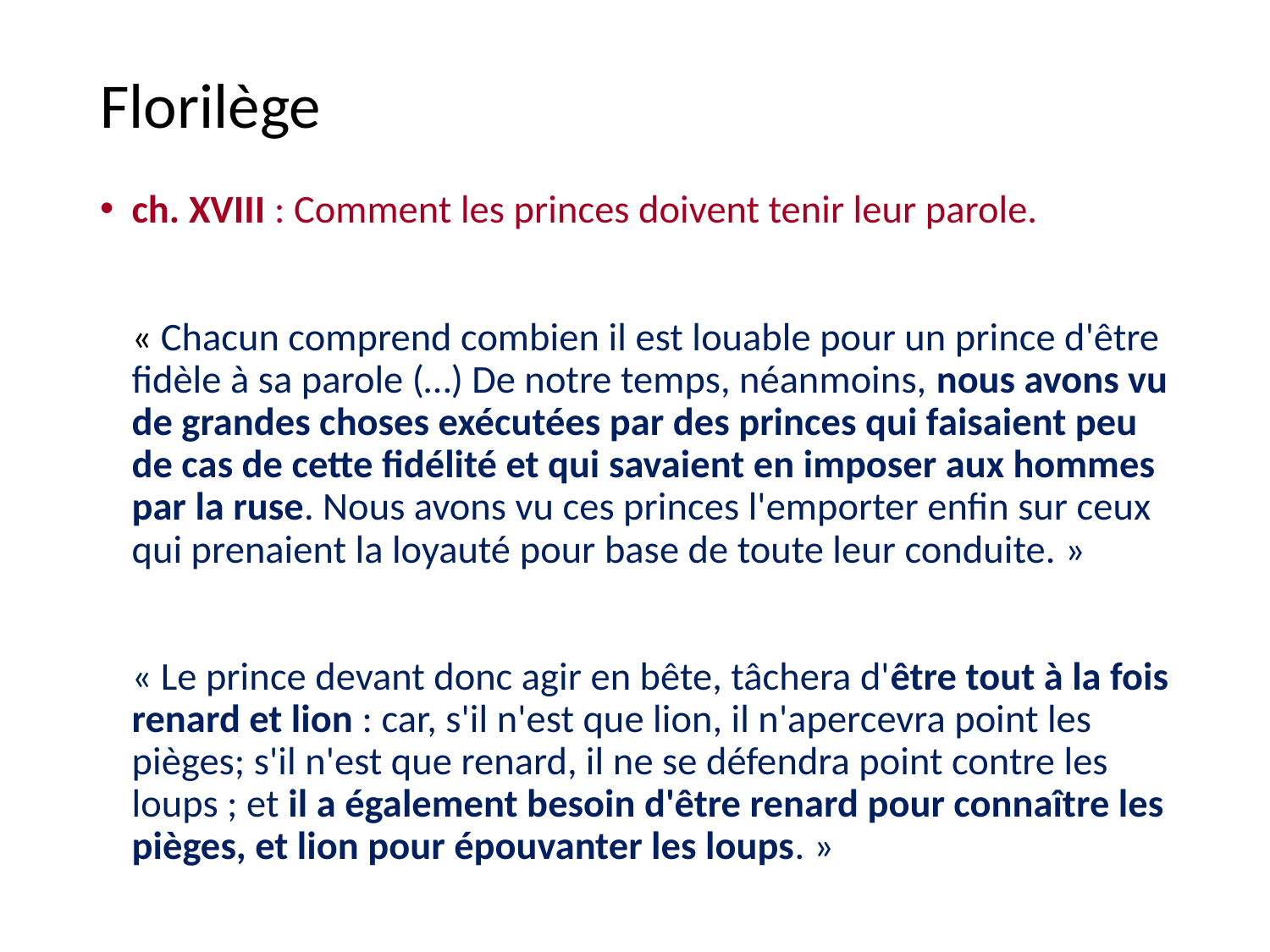

# Florilège
ch. XVIII : Comment les princes doivent tenir leur parole.
« Chacun comprend combien il est louable pour un prince d'être fidèle à sa parole (…) De notre temps, néanmoins, nous avons vu de grandes choses exécutées par des princes qui faisaient peu de cas de cette fidélité et qui savaient en imposer aux hommes par la ruse. Nous avons vu ces princes l'emporter enfin sur ceux qui prenaient la loyauté pour base de toute leur conduite. »
« Le prince devant donc agir en bête, tâchera d'être tout à la fois renard et lion : car, s'il n'est que lion, il n'apercevra point les pièges; s'il n'est que renard, il ne se défendra point contre les loups ; et il a également besoin d'être renard pour connaître les pièges, et lion pour épouvanter les loups. »